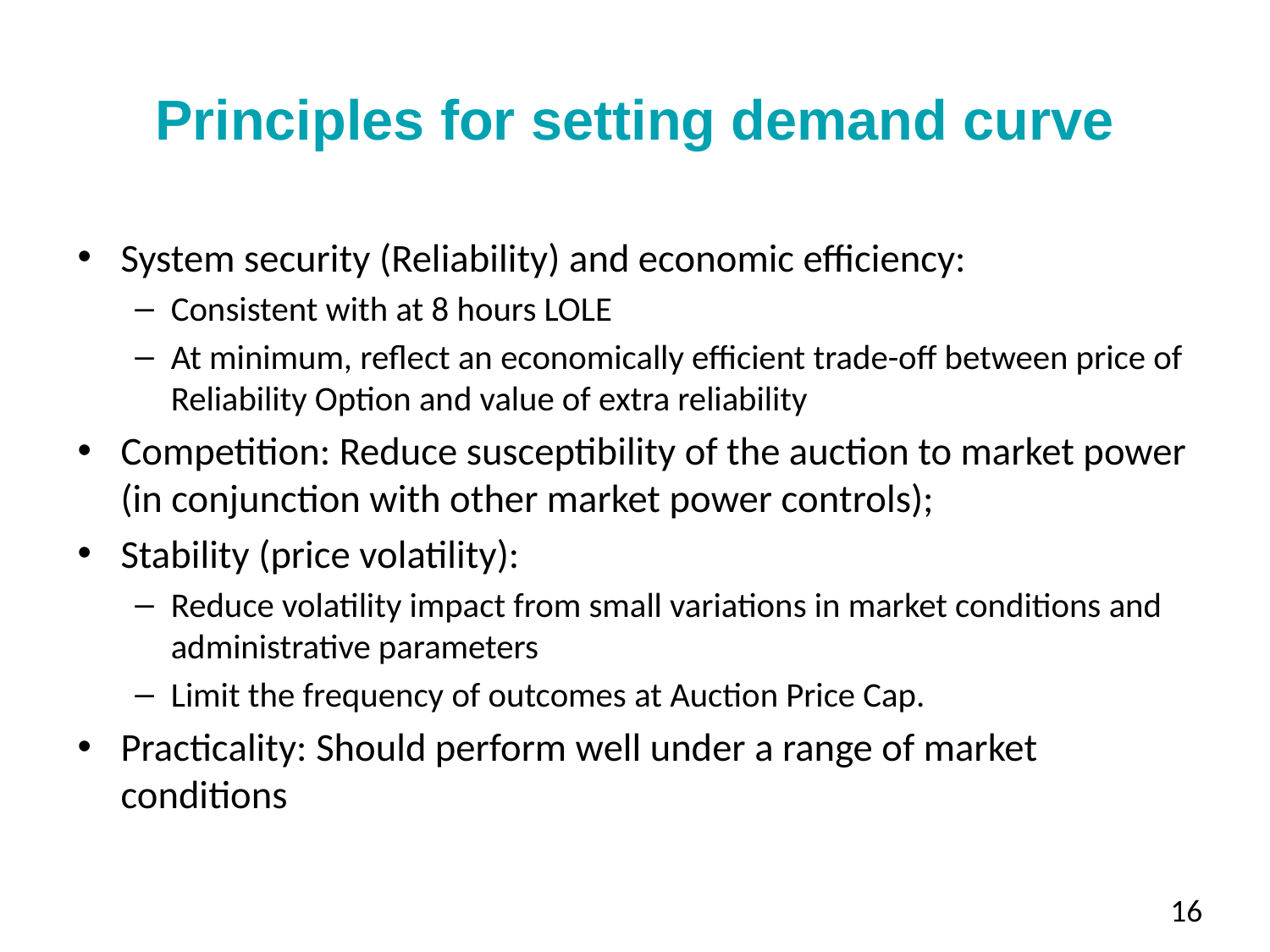

# Principles for setting demand curve
System security (Reliability) and economic efficiency:
Consistent with at 8 hours LOLE
At minimum, reflect an economically efficient trade-off between price of Reliability Option and value of extra reliability
Competition: Reduce susceptibility of the auction to market power (in conjunction with other market power controls);
Stability (price volatility):
Reduce volatility impact from small variations in market conditions and administrative parameters
Limit the frequency of outcomes at Auction Price Cap.
Practicality: Should perform well under a range of market conditions